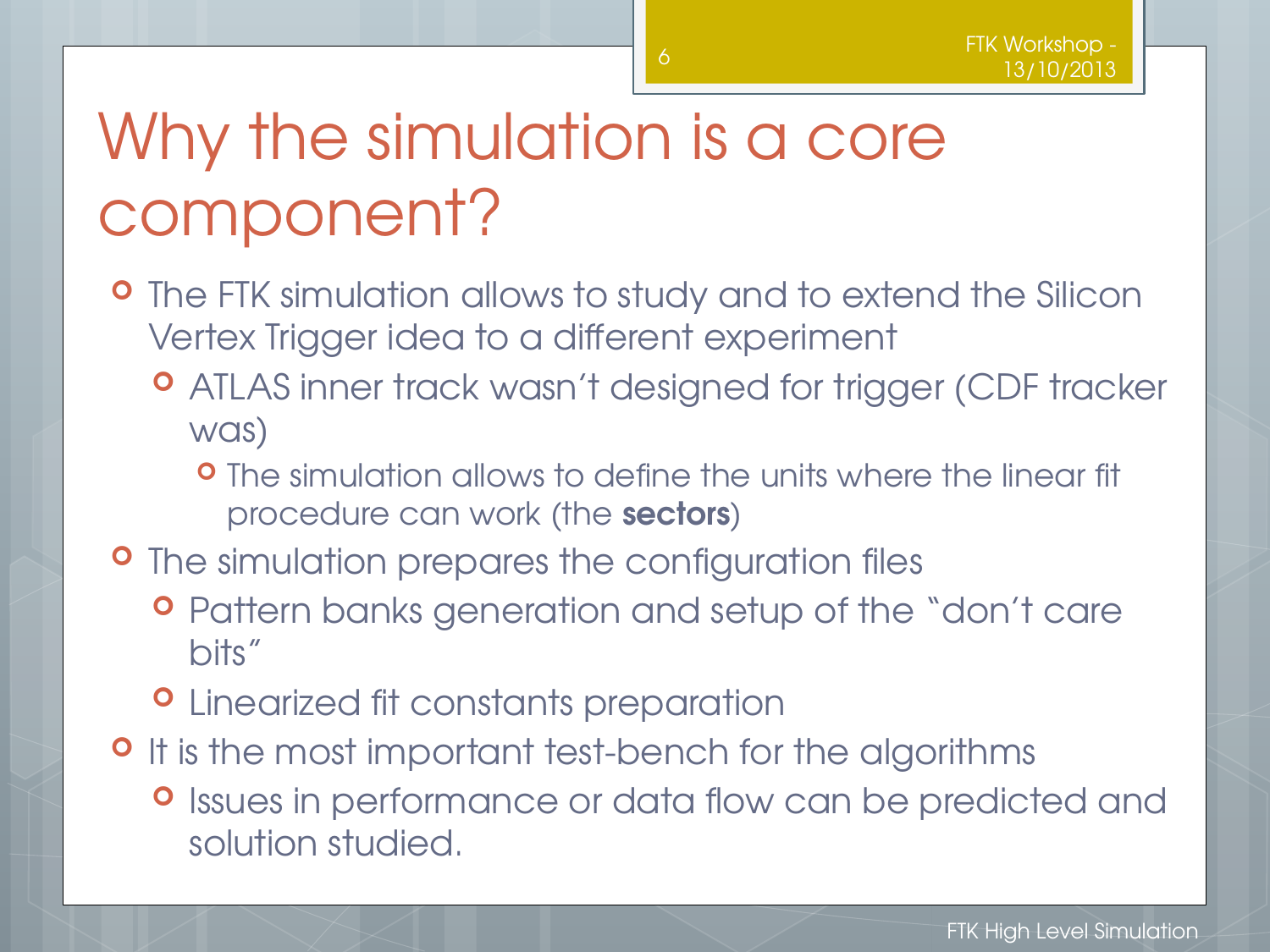

6
FTK Workshop - 13/10/2013
# Why the simulation is a core component?
The FTK simulation allows to study and to extend the Silicon Vertex Trigger idea to a different experiment
ATLAS inner track wasn’t designed for trigger (CDF tracker was)
The simulation allows to define the units where the linear fit procedure can work (the sectors)
The simulation prepares the configuration files
Pattern banks generation and setup of the “don’t care bits”
Linearized fit constants preparation
It is the most important test-bench for the algorithms
Issues in performance or data flow can be predicted and solution studied.
FTK High Level Simulation